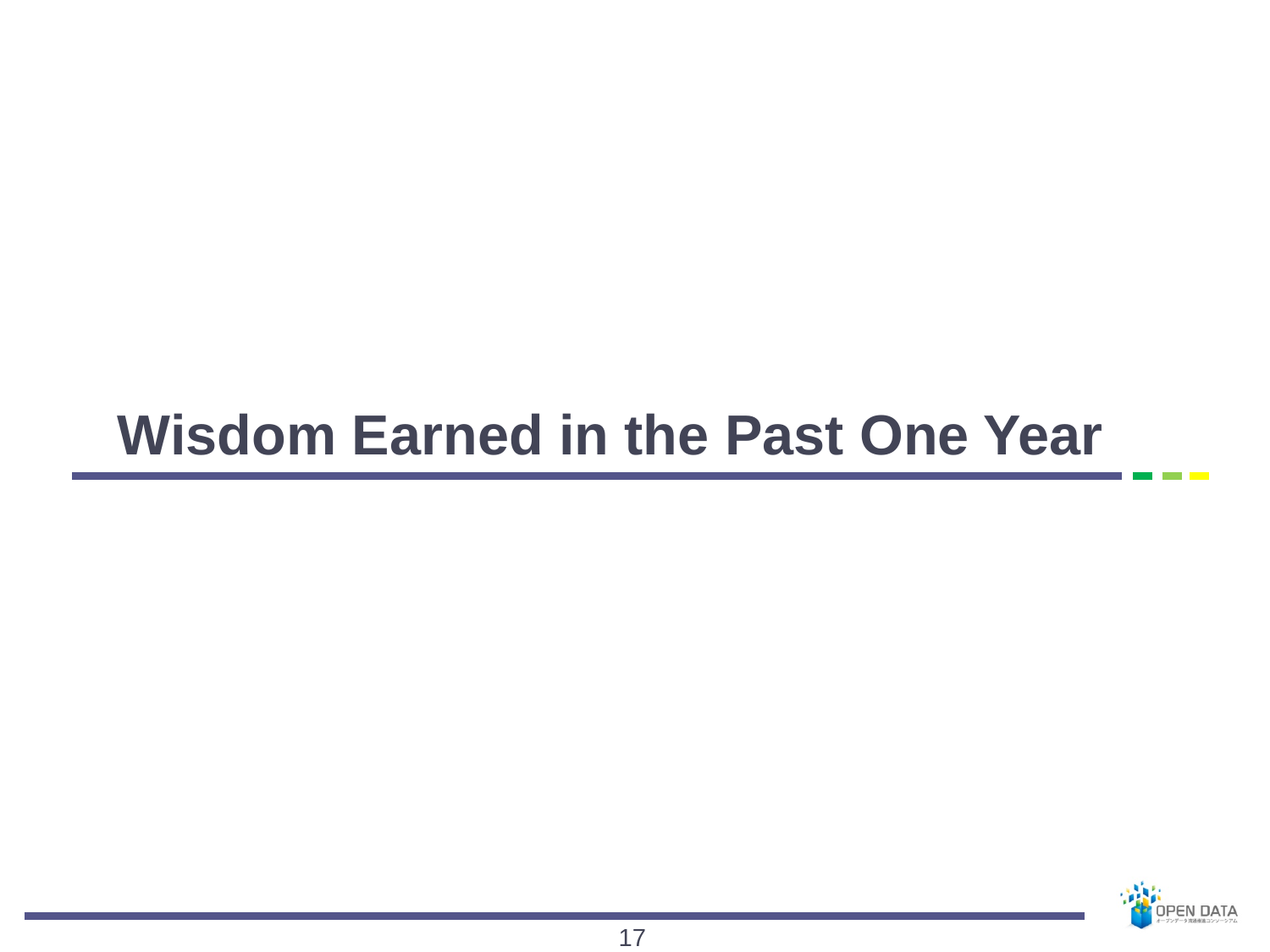

# Wisdom Earned in the Past One Year
17